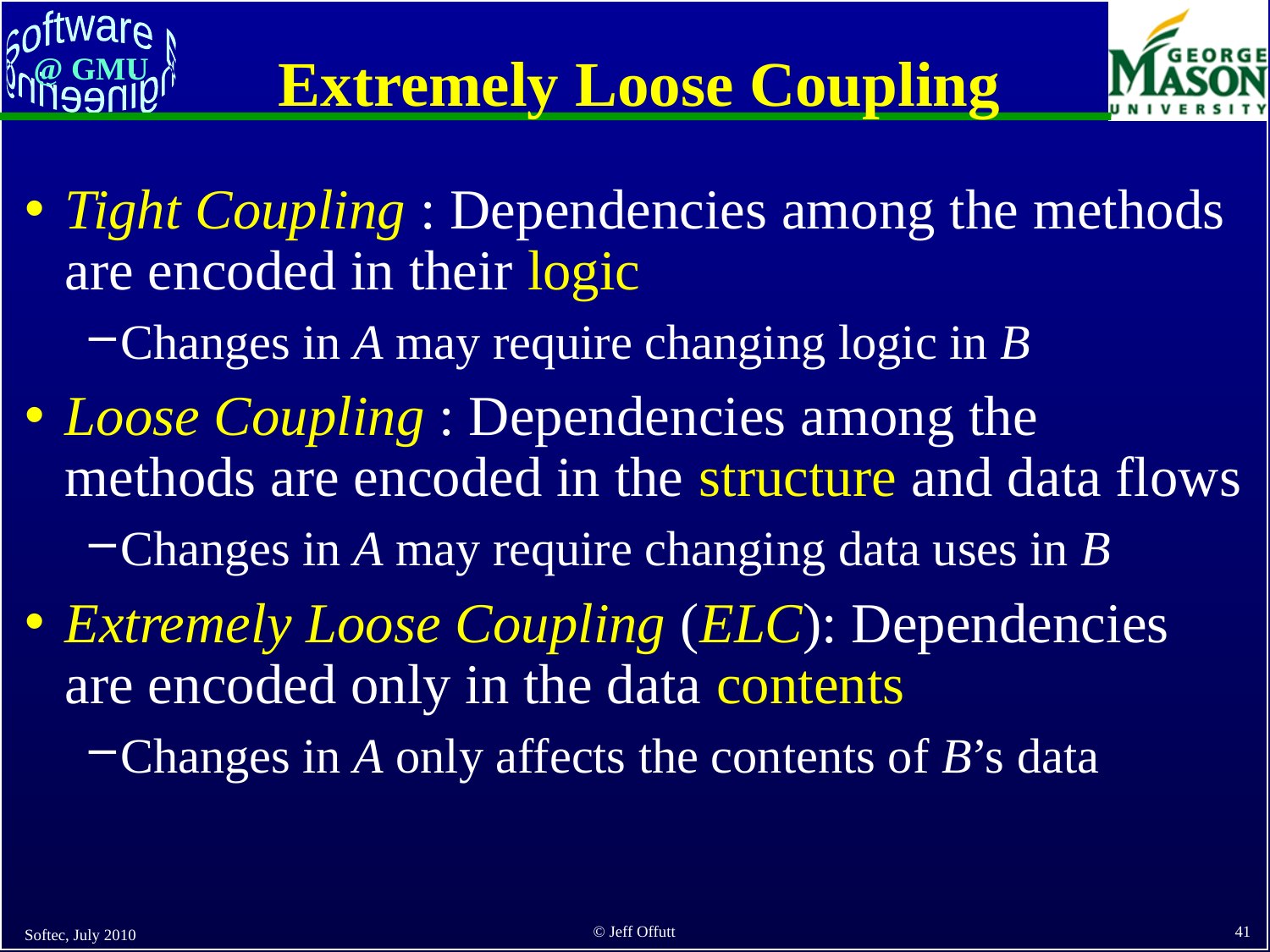

# Extremely Loose Coupling
Tight Coupling : Dependencies among the methods are encoded in their logic
Changes in A may require changing logic in B
Loose Coupling : Dependencies among the methods are encoded in the structure and data flows
Changes in A may require changing data uses in B
Extremely Loose Coupling (ELC): Dependencies are encoded only in the data contents
Changes in A only affects the contents of B’s data

Softec, July 2010
41
© Jeff Offutt